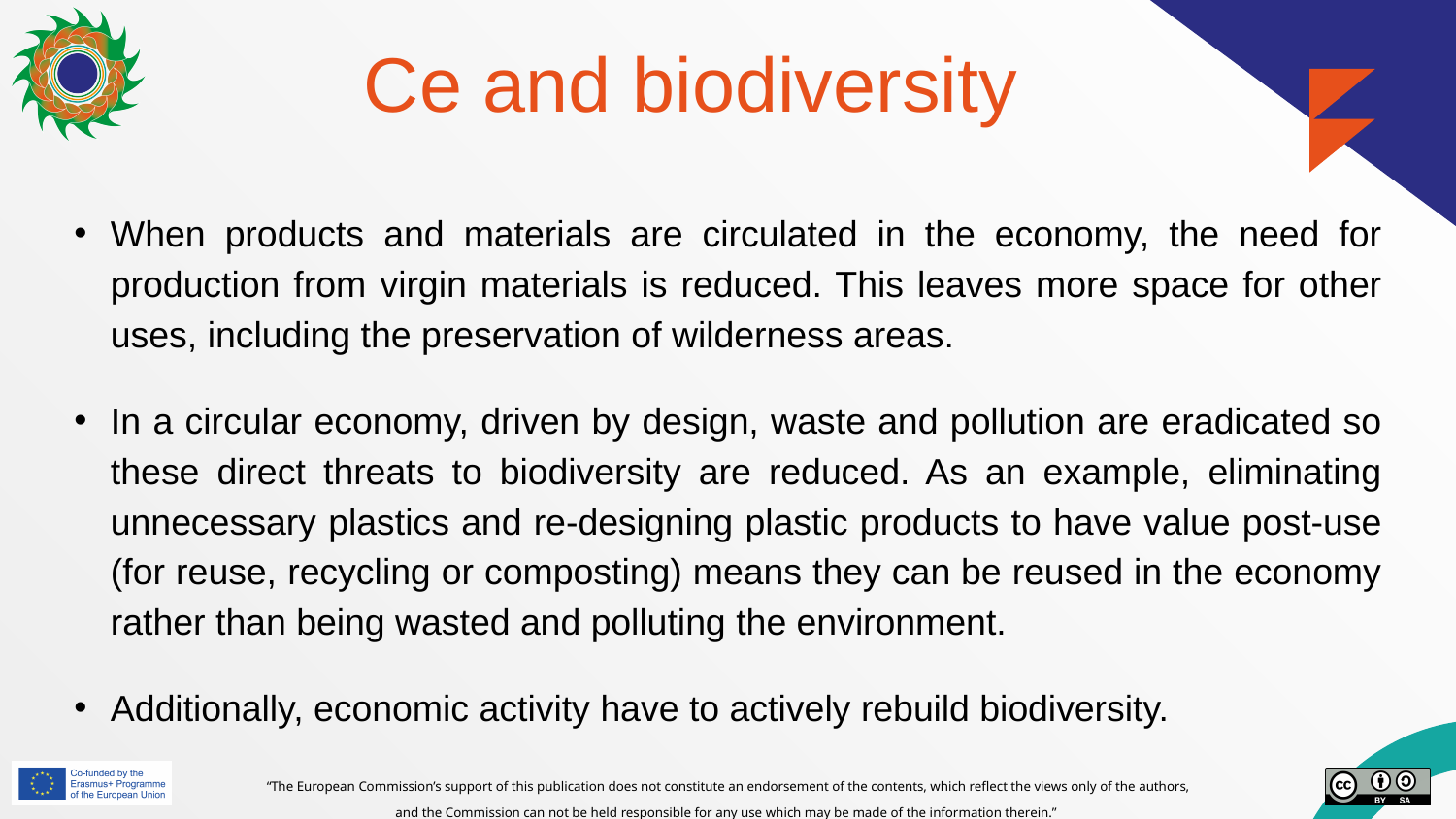

# Ce and biodiversity
When products and materials are circulated in the economy, the need for production from virgin materials is reduced. This leaves more space for other uses, including the preservation of wilderness areas.
In a circular economy, driven by design, waste and pollution are eradicated so these direct threats to biodiversity are reduced. As an example, eliminating unnecessary plastics and re-designing plastic products to have value post-use (for reuse, recycling or composting) means they can be reused in the economy rather than being wasted and polluting the environment.
Additionally, economic activity have to actively rebuild biodiversity.